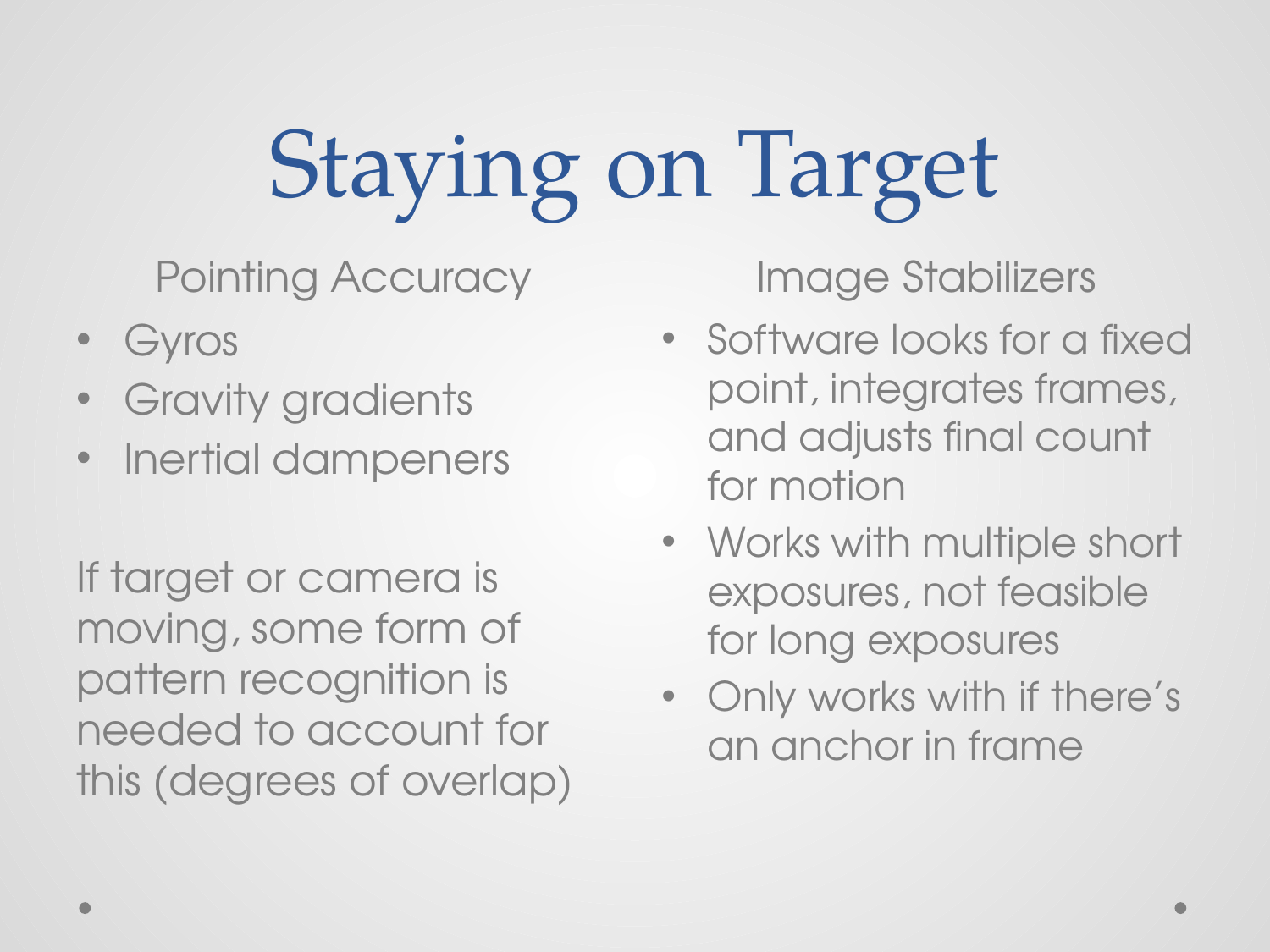

# Staying on Target
Pointing Accuracy
Image Stabilizers
Gyros
Gravity gradients
Inertial dampeners

If target or camera is moving, some form of pattern recognition is needed to account for this (degrees of overlap)
Software looks for a fixed point, integrates frames, and adjusts final count for motion
Works with multiple short exposures, not feasible for long exposures
Only works with if there’s an anchor in frame